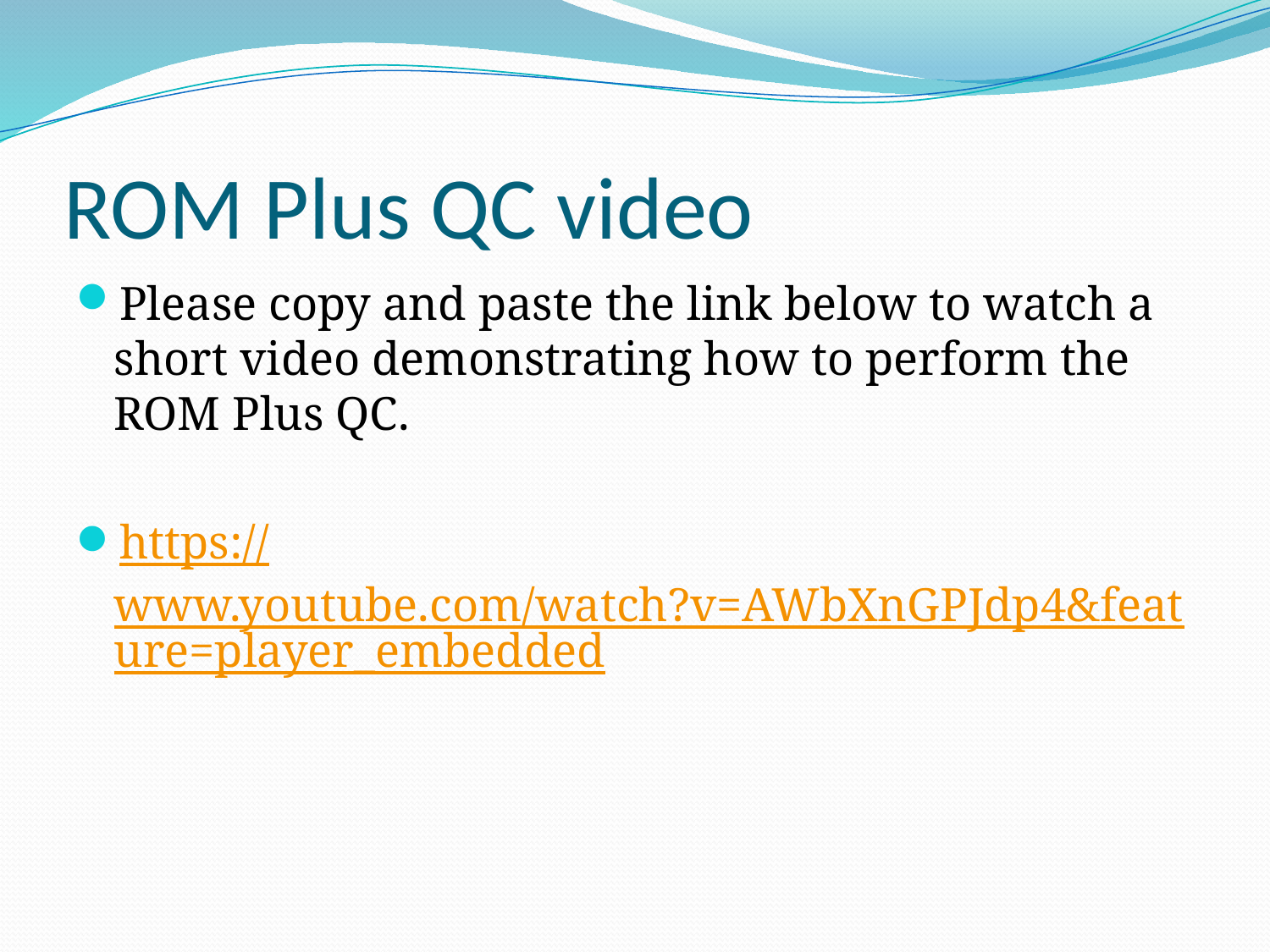

# ROM Plus QC video
Please copy and paste the link below to watch a short video demonstrating how to perform the ROM Plus QC.

https://www.youtube.com/watch?v=AWbXnGPJdp4&feature=player_embedded